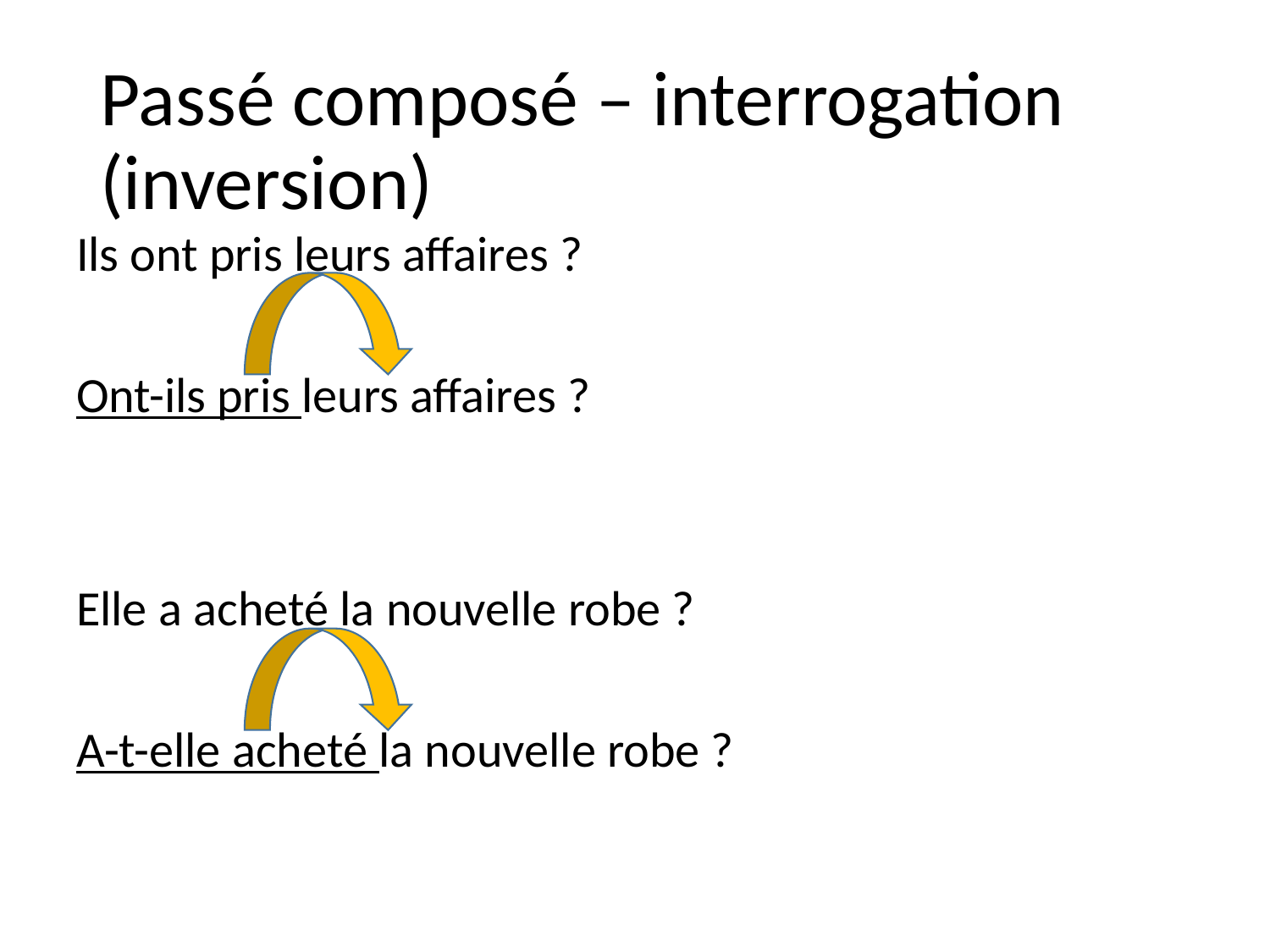

# Passé composé – interrogation (inversion)
Ils ont pris leurs affaires ?

Ont-ils pris leurs affaires ?

Elle a acheté la nouvelle robe ?

A-t-elle acheté la nouvelle robe ?